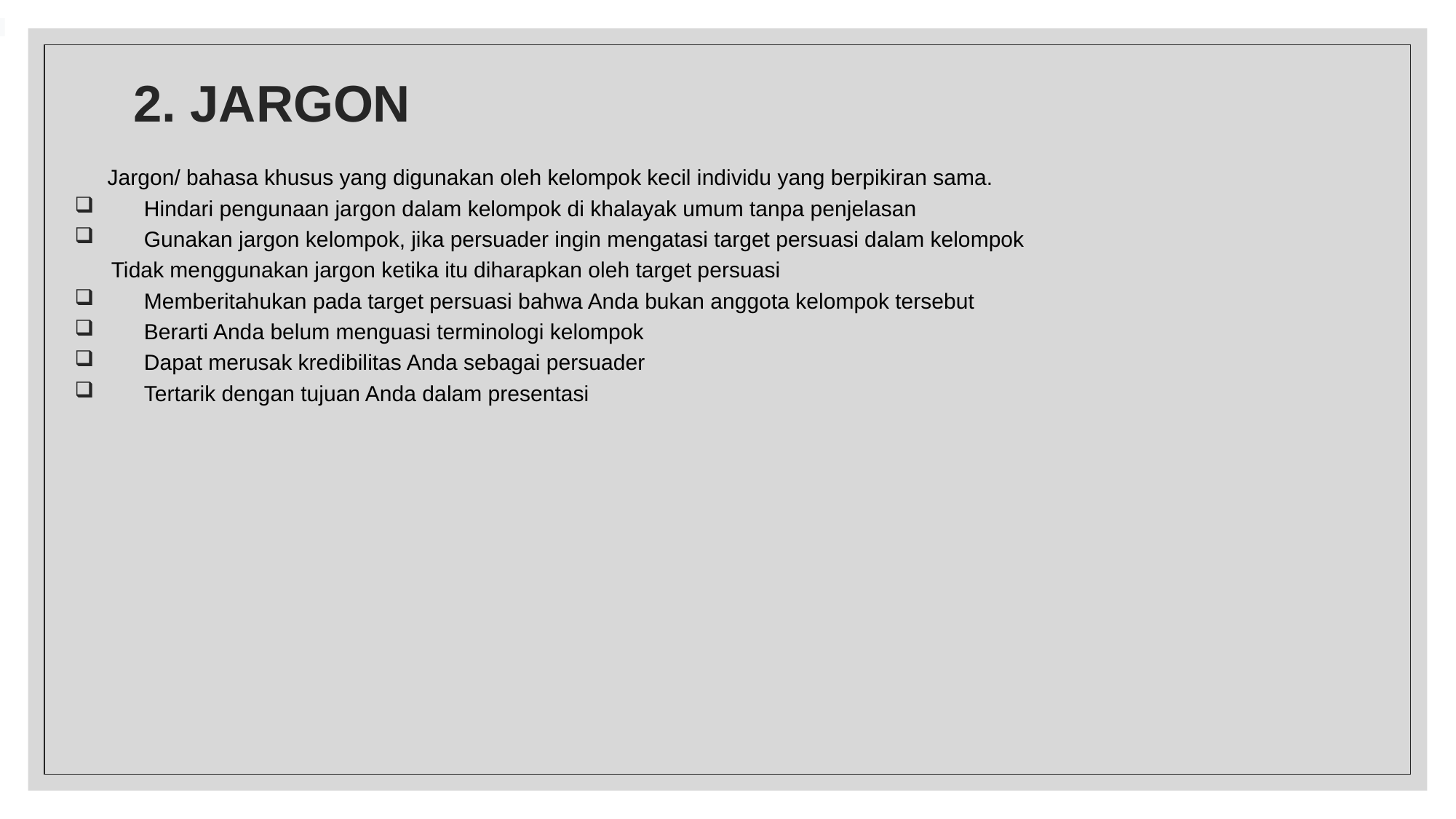

# 2. JARGON
Jargon/ bahasa khusus yang digunakan oleh kelompok kecil individu yang berpikiran sama.
Hindari pengunaan jargon dalam kelompok di khalayak umum tanpa penjelasan
Gunakan jargon kelompok, jika persuader ingin mengatasi target persuasi dalam kelompok
Tidak menggunakan jargon ketika itu diharapkan oleh target persuasi
Memberitahukan pada target persuasi bahwa Anda bukan anggota kelompok tersebut
Berarti Anda belum menguasi terminologi kelompok
Dapat merusak kredibilitas Anda sebagai persuader
Tertarik dengan tujuan Anda dalam presentasi